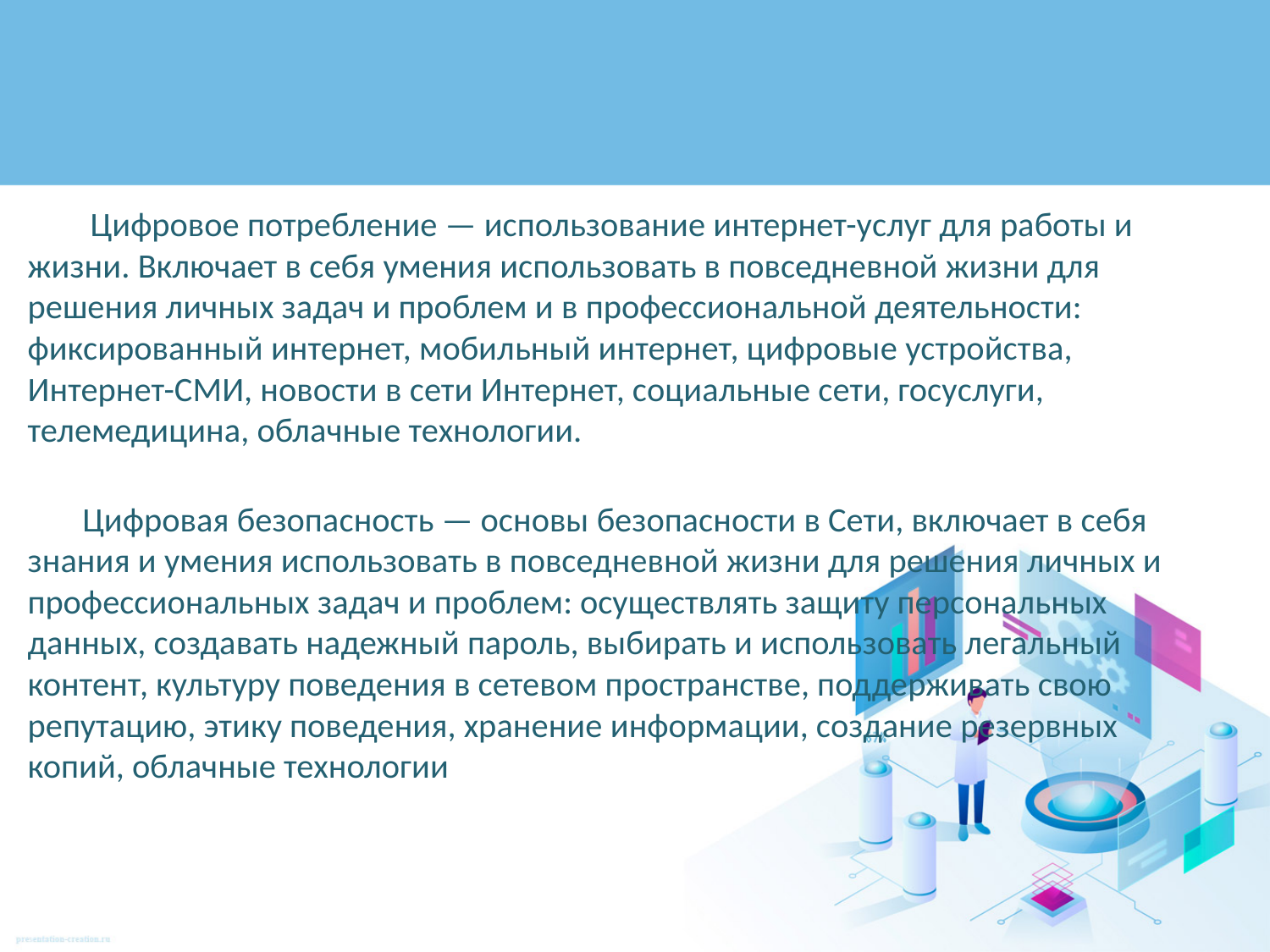

Цифровое потребление — использование интернет-услуг для работы и жизни. Включает в себя умения использовать в повседневной жизни для решения личных задач и проблем и в профессиональной деятельности: фиксированный интернет, мобильный интернет, цифровые устройства, Интернет-СМИ, новости в сети Интернет, социальные сети, госуслуги, телемедицина, облачные технологии.
       Цифровая безопасность — основы безопасности в Сети, включает в себя знания и умения использовать в повседневной жизни для решения личных и профессиональных задач и проблем: осуществлять защиту персональных данных, создавать надежный пароль, выбирать и использовать легальный контент, культуру поведения в сетевом пространстве, поддерживать свою репутацию, этику поведения, хранение информации, создание резервных копий, облачные технологии